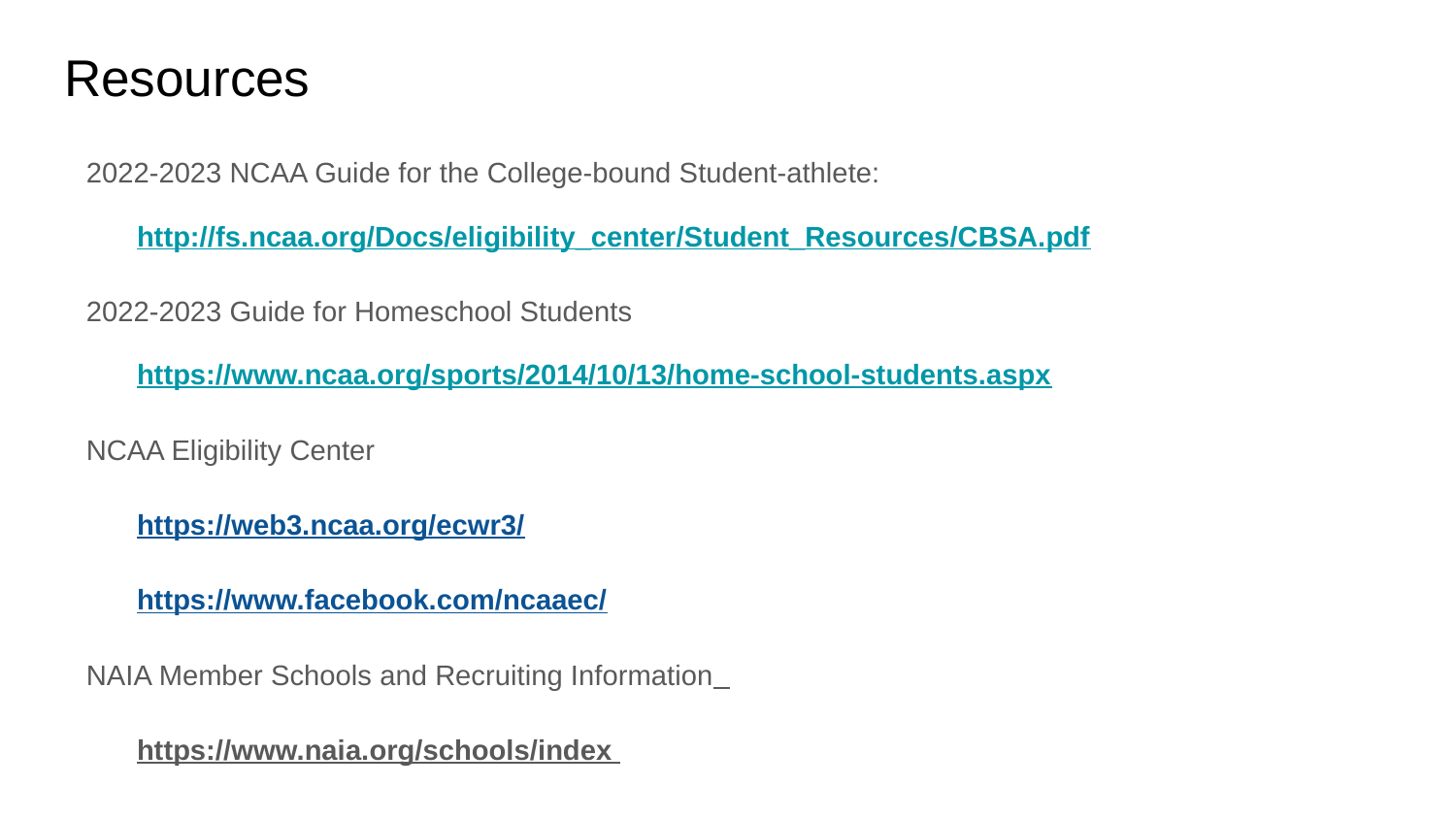

# Resources
2022-2023 NCAA Guide for the College-bound Student-athlete:
http://fs.ncaa.org/Docs/eligibility_center/Student_Resources/CBSA.pdf
2022-2023 Guide for Homeschool Students
https://www.ncaa.org/sports/2014/10/13/home-school-students.aspx
NCAA Eligibility Center
https://web3.ncaa.org/ecwr3/
https://www.facebook.com/ncaaec/
NAIA Member Schools and Recruiting Information
https://www.naia.org/schools/index